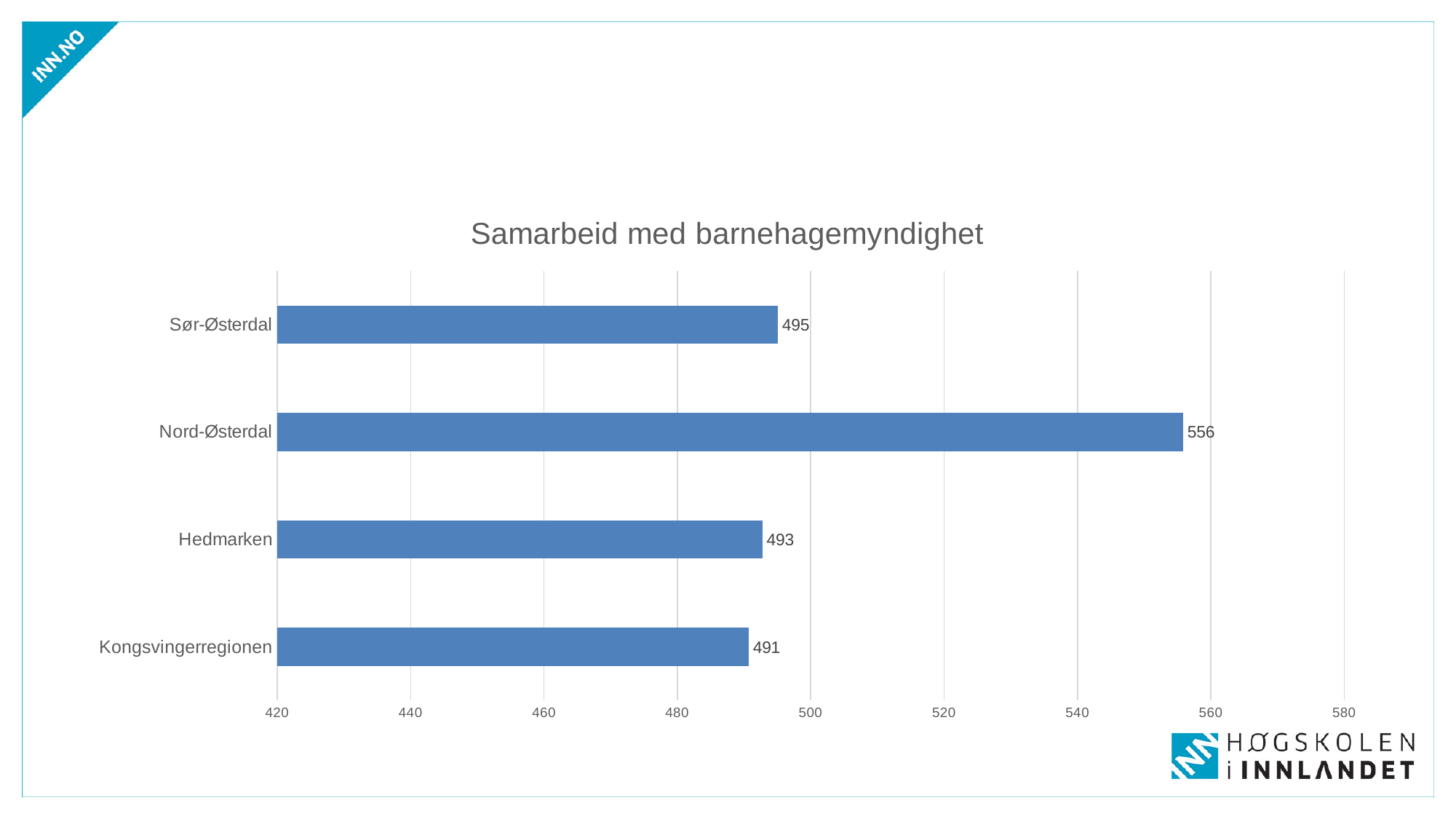

#

### Chart:

| Category | Samarbeid med barnehagemyndighet |
|---|---|
| Kongsvingerregionen | 490.7104649266422 |
| Hedmarken | 492.74835468887017 |
| Nord-Østerdal | 555.8381430143855 |
| Sør-Østerdal | 495.09831318344357 |